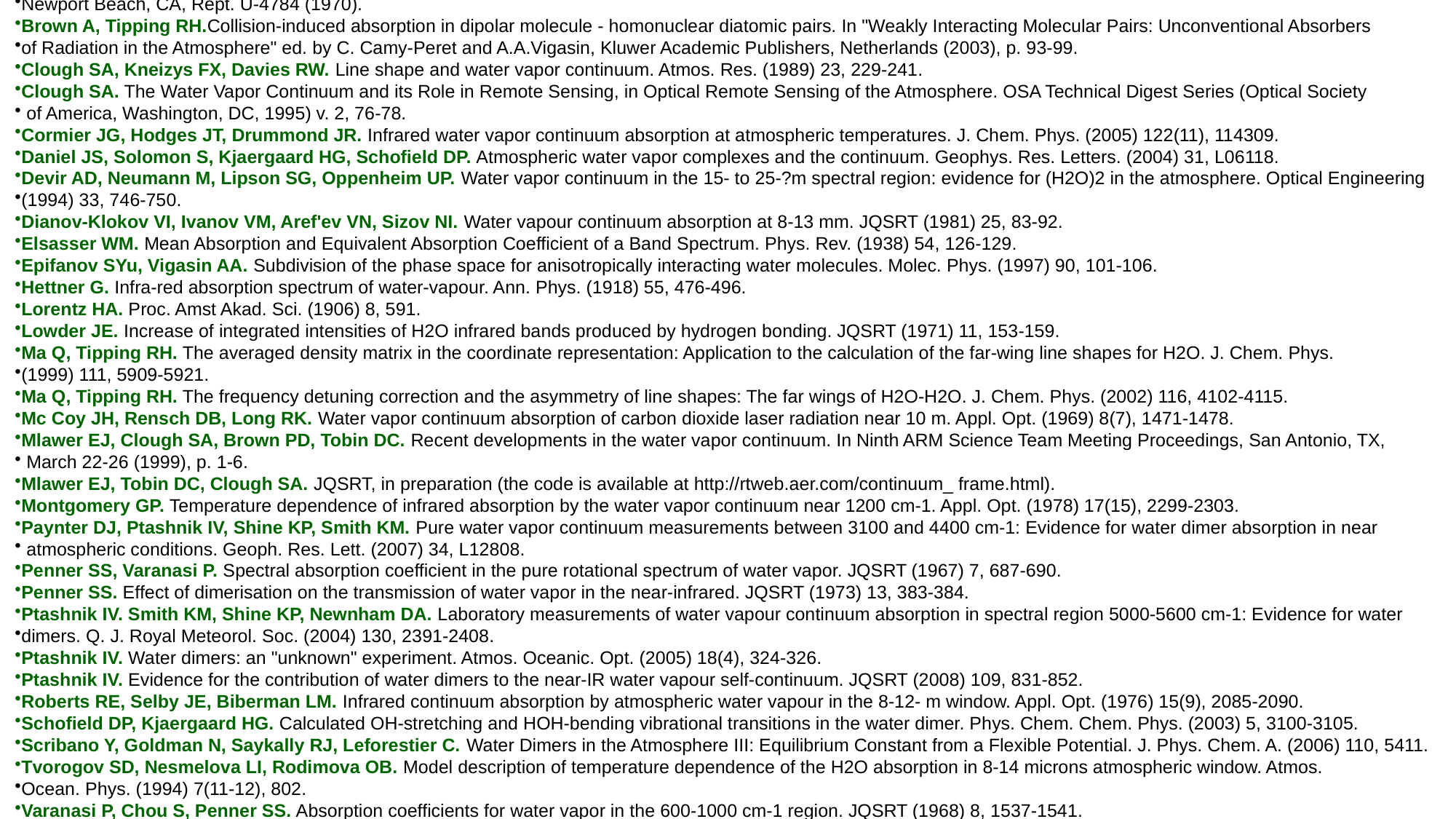

Aref'ev VN, Dianov-Klokov VI. Attenuation of 10.6-µm radiation by water vapor and the role of (H20)2 dimers. Opt. Spectrosc. (1977) 42(5), 488-492.
Bignell K, Saiedy F, Sheppard PA. On the atmospheric infrared continuum. JOSA (1963) 53(4), 466-479.
Bignell KJ. The water-vapour infra-red continuum. Q. J. Royal. Meteorol. Soc. (1970) 96(409), 390-403.
Burch DE. Investigation of the Absorption of Infrared Radiation by Atmospheric Gases. Semi-Annual Technical Report. Philco-Ford Corporation, Aeronutronic Division,
Newport Beach, CA, Rept. U-4784 (1970).
Brown A, Tipping RH.Collision-induced absorption in dipolar molecule - homonuclear diatomic pairs. In "Weakly Interacting Molecular Pairs: Unconventional Absorbers
of Radiation in the Atmosphere" ed. by C. Camy-Peret and A.A.Vigasin, Kluwer Academic Publishers, Netherlands (2003), p. 93-99.
Clough SA, Kneizys FX, Davies RW. Line shape and water vapor continuum. Atmos. Res. (1989) 23, 229-241.
Clough SA. The Water Vapor Continuum and its Role in Remote Sensing, in Optical Remote Sensing of the Atmosphere. OSA Technical Digest Series (Optical Society
 of America, Washington, DC, 1995) v. 2, 76-78.
Cormier JG, Hodges JT, Drummond JR. Infrared water vapor continuum absorption at atmospheric temperatures. J. Chem. Phys. (2005) 122(11), 114309.
Daniel JS, Solomon S, Kjaergaard HG, Schofield DP. Atmospheric water vapor complexes and the continuum. Geophys. Res. Letters. (2004) 31, L06118.
Devir AD, Neumann M, Lipson SG, Oppenheim UP. Water vapor continuum in the 15- to 25-?m spectral region: evidence for (H2O)2 in the atmosphere. Optical Engineering
(1994) 33, 746-750.
Dianov-Klokov VI, Ivanov VM, Aref'ev VN, Sizov NI. Water vapour continuum absorption at 8-13 mm. JQSRT (1981) 25, 83-92.
Elsasser WM. Mean Absorption and Equivalent Absorption Coefficient of a Band Spectrum. Phys. Rev. (1938) 54, 126-129.
Epifanov SYu, Vigasin AA. Subdivision of the phase space for anisotropically interacting water molecules. Molec. Phys. (1997) 90, 101-106.
Hettner G. Infra-red absorption spectrum of water-vapour. Ann. Phys. (1918) 55, 476-496.
Lorentz HA. Proc. Amst Akad. Sci. (1906) 8, 591.
Lowder JE. Increase of integrated intensities of H2O infrared bands produced by hydrogen bonding. JQSRT (1971) 11, 153-159.
Ma Q, Tipping RH. The averaged density matrix in the coordinate representation: Application to the calculation of the far-wing line shapes for H2O. J. Chem. Phys.
(1999) 111, 5909-5921.
Ma Q, Tipping RH. The frequency detuning correction and the asymmetry of line shapes: The far wings of H2O-H2O. J. Chem. Phys. (2002) 116, 4102-4115.
Mc Coy JH, Rensch DB, Long RK. Water vapor continuum absorption of carbon dioxide laser radiation near 10 m. Appl. Opt. (1969) 8(7), 1471-1478.
Mlawer EJ, Clough SA, Brown PD, Tobin DC. Recent developments in the water vapor continuum. In Ninth ARM Science Team Meeting Proceedings, San Antonio, TX,
 March 22-26 (1999), p. 1-6.
Mlawer EJ, Tobin DC, Clough SA. JQSRT, in preparation (the code is available at http://rtweb.aer.com/continuum_ frame.html).
Montgomery GP. Temperature dependence of infrared absorption by the water vapor continuum near 1200 cm-1. Appl. Opt. (1978) 17(15), 2299-2303.
Paynter DJ, Ptashnik IV, Shine KP, Smith KM. Pure water vapor continuum measurements between 3100 and 4400 cm-1: Evidence for water dimer absorption in near
 atmospheric conditions. Geoph. Res. Lett. (2007) 34, L12808.
Penner SS, Varanasi P. Spectral absorption coefficient in the pure rotational spectrum of water vapor. JQSRT (1967) 7, 687-690.
Penner SS. Effect of dimerisation on the transmission of water vapor in the near-infrared. JQSRT (1973) 13, 383-384.
Ptashnik IV. Smith KM, Shine KP, Newnham DA. Laboratory measurements of water vapour continuum absorption in spectral region 5000-5600 cm-1: Evidence for water
dimers. Q. J. Royal Meteorol. Soc. (2004) 130, 2391-2408.
Ptashnik IV. Water dimers: an "unknown" experiment. Atmos. Oceanic. Opt. (2005) 18(4), 324-326.
Ptashnik IV. Evidence for the contribution of water dimers to the near-IR water vapour self-continuum. JQSRT (2008) 109, 831-852.
Roberts RE, Selby JE, Biberman LM. Infrared continuum absorption by atmospheric water vapour in the 8-12- m window. Appl. Opt. (1976) 15(9), 2085-2090.
Schofield DP, Kjaergaard HG. Calculated OH-stretching and HOH-bending vibrational transitions in the water dimer. Phys. Chem. Chem. Phys. (2003) 5, 3100-3105.
Scribano Y, Goldman N, Saykally RJ, Leforestier C. Water Dimers in the Atmosphere III: Equilibrium Constant from a Flexible Potential. J. Phys. Chem. A. (2006) 110, 5411.
Tvorogov SD, Nesmelova LI, Rodimova OB. Model description of temperature dependence of the H2O absorption in 8-14 microns atmospheric window. Atmos.
Ocean. Phys. (1994) 7(11-12), 802.
Varanasi P, Chou S, Penner SS. Absorption coefficients for water vapor in the 600-1000 cm-1 region. JQSRT (1968) 8, 1537-1541.
Varanasi P. On the nature of the infrared spectrum of water vapor between 8 and 14 m. JQSRT (1988) 40, 169-175.
Victorova AA, Zhevakin SA. Absorption of micro-radiowaves in air by water vapor dimers. Sov. Phys. Dokl. (1967) 11, 1059-1062.
Vigasin AA. Weakly bound molecular complexes in the atmosphere. Atmos. and Ocean Opt. (1989) 2(10), 907-924
Vigasin AA. Water vapor continuous absorption in various mixtures: possible role of weakly bound complexes. JQSRT (2000) 64, 25-40.
Vigasin AA. Bound, metastable and free states of bimolecular complexes. Infrared Phys. (1991) 32, 461-470.
Vigasin AA, Pavlyuchko AI, Jin Y, Ikawa S. Density evolution of absorption bandshapes in the water vapor OH-stretching fundamental and overtone:
 evidence for molecular aggregation. J. Mol. Struct. (2005) 742, 173-181.